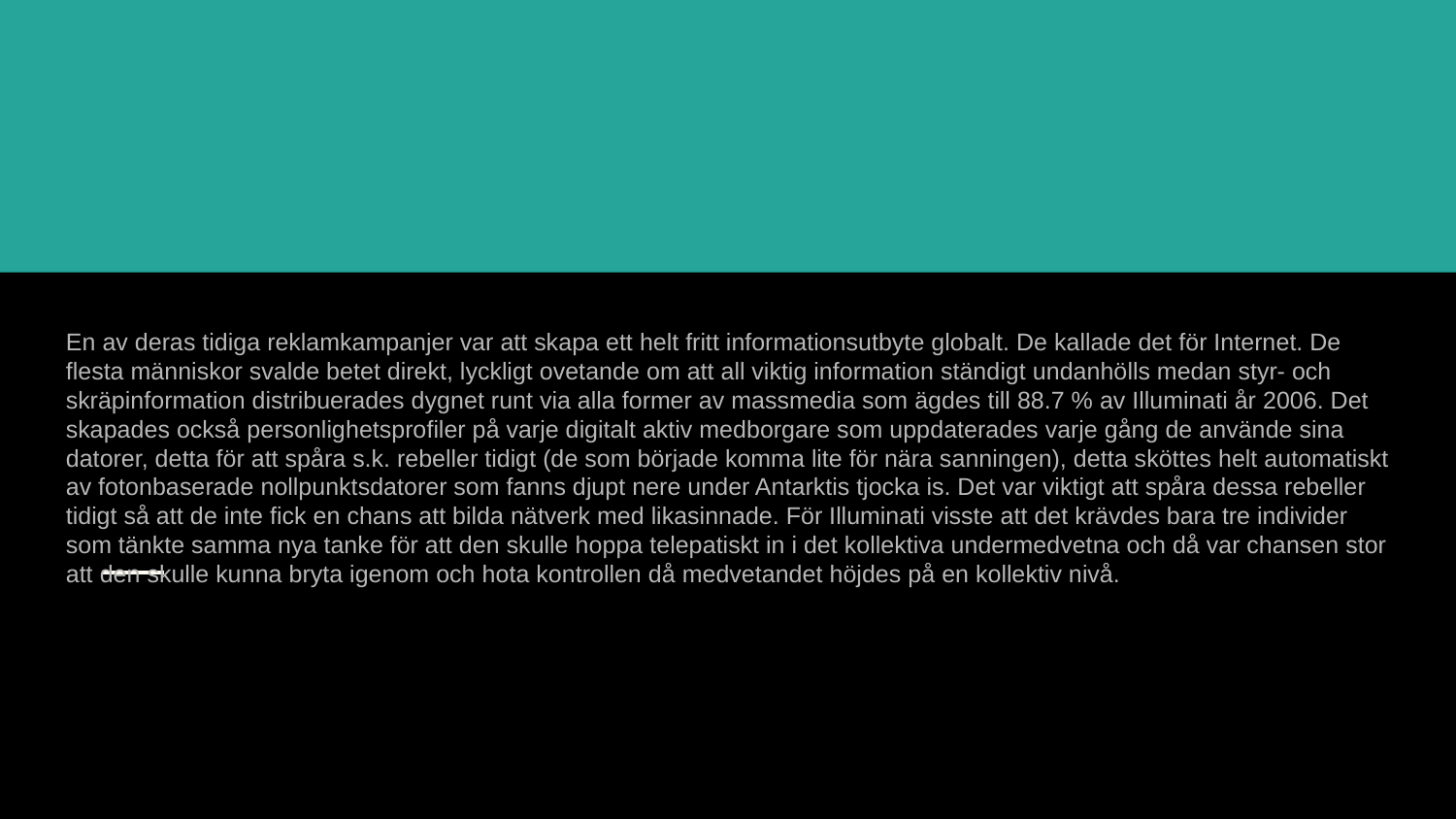

#

En av deras tidiga reklamkampanjer var att skapa ett helt fritt informationsutbyte globalt. De kallade det för Internet. De flesta människor svalde betet direkt, lyckligt ovetande om att all viktig information ständigt undanhölls medan styr- och skräpinformation distribuerades dygnet runt via alla former av massmedia som ägdes till 88.7 % av Illuminati år 2006. Det skapades också personlighetsprofiler på varje digitalt aktiv medborgare som uppdaterades varje gång de använde sina datorer, detta för att spåra s.k. rebeller tidigt (de som började komma lite för nära sanningen), detta sköttes helt automatiskt av fotonbaserade nollpunktsdatorer som fanns djupt nere under Antarktis tjocka is. Det var viktigt att spåra dessa rebeller tidigt så att de inte fick en chans att bilda nätverk med likasinnade. För Illuminati visste att det krävdes bara tre individer som tänkte samma nya tanke för att den skulle hoppa telepatiskt in i det kollektiva undermedvetna och då var chansen stor att den skulle kunna bryta igenom och hota kontrollen då medvetandet höjdes på en kollektiv nivå.